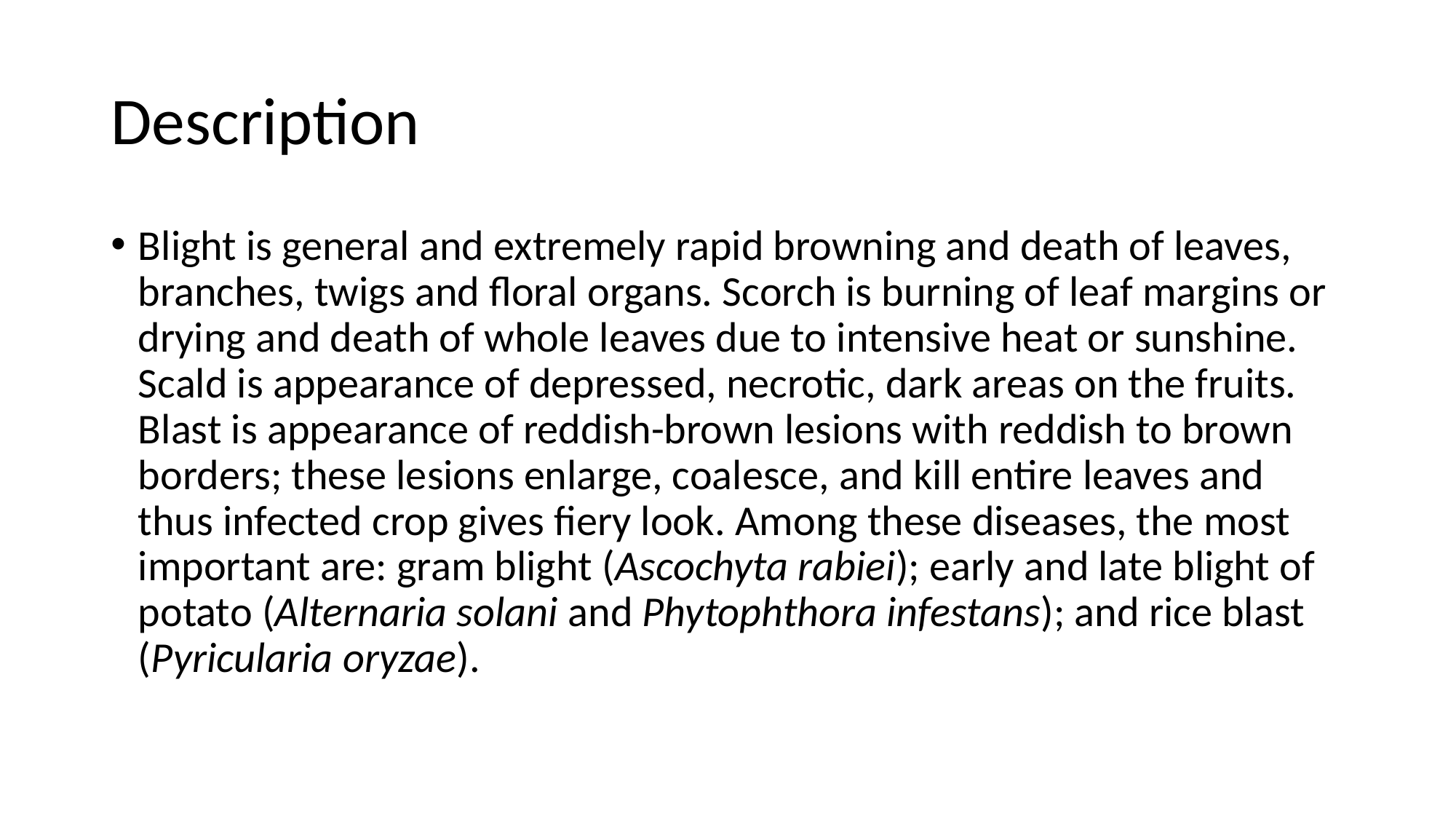

# Description
Blight is general and extremely rapid browning and death of leaves, branches, twigs and floral organs. Scorch is burning of leaf margins or drying and death of whole leaves due to intensive heat or sunshine. Scald is appearance of depressed, necrotic, dark areas on the fruits. Blast is appearance of reddish-brown lesions with reddish to brown borders; these lesions enlarge, coalesce, and kill entire leaves and thus infected crop gives fiery look. Among these diseases, the most important are: gram blight (Ascochyta rabiei); early and late blight of potato (Alternaria solani and Phytophthora infestans); and rice blast (Pyricularia oryzae).